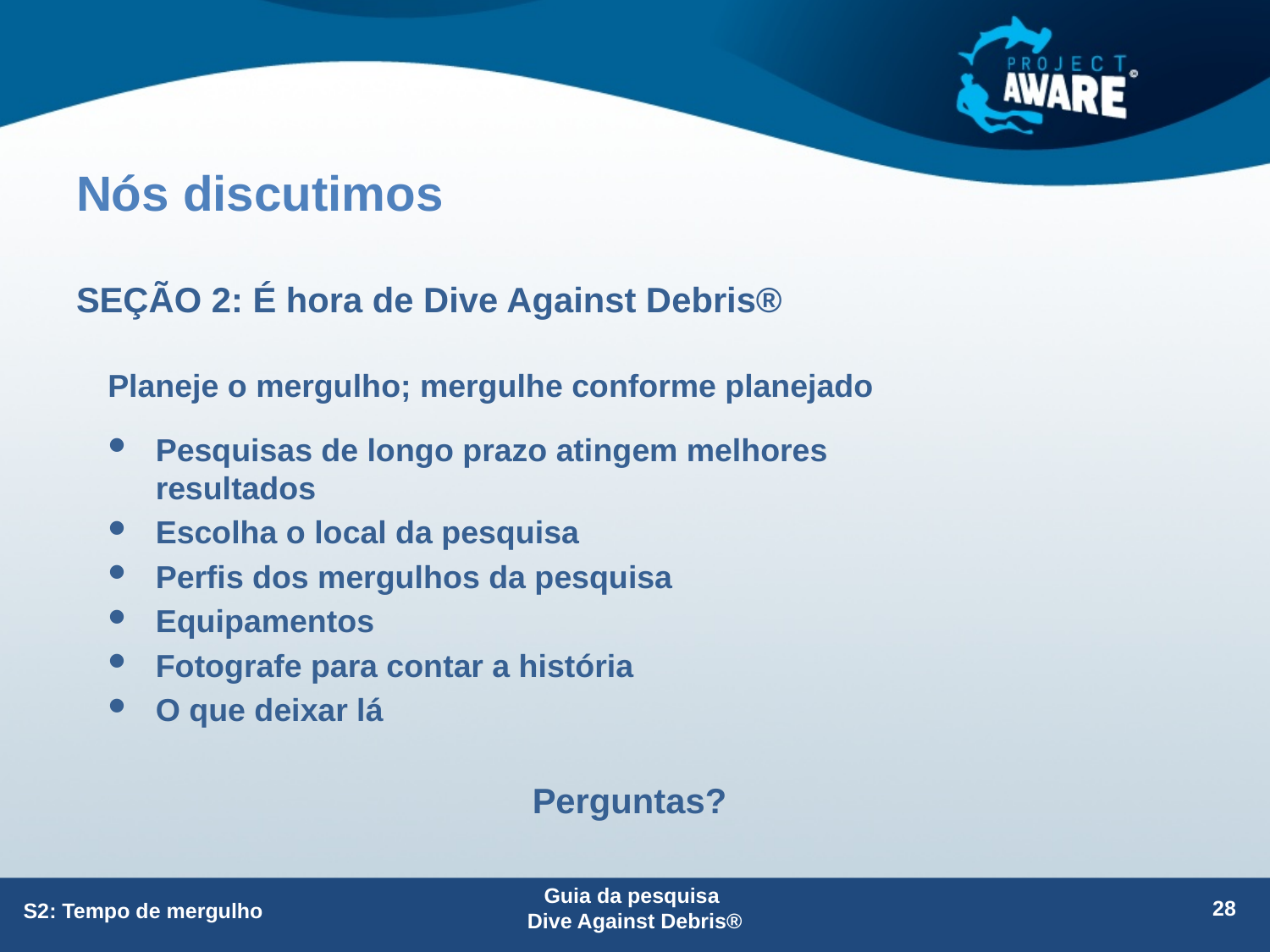

# Nós discutimos
SEÇÃO 2: É hora de Dive Against Debris®
Planeje o mergulho; mergulhe conforme planejado
Pesquisas de longo prazo atingem melhores resultados
Escolha o local da pesquisa
Perfis dos mergulhos da pesquisa
Equipamentos
Fotografe para contar a história
O que deixar lá
Perguntas?

Guia da pesquisa
Dive Against Debris®
28
S2: Tempo de mergulho